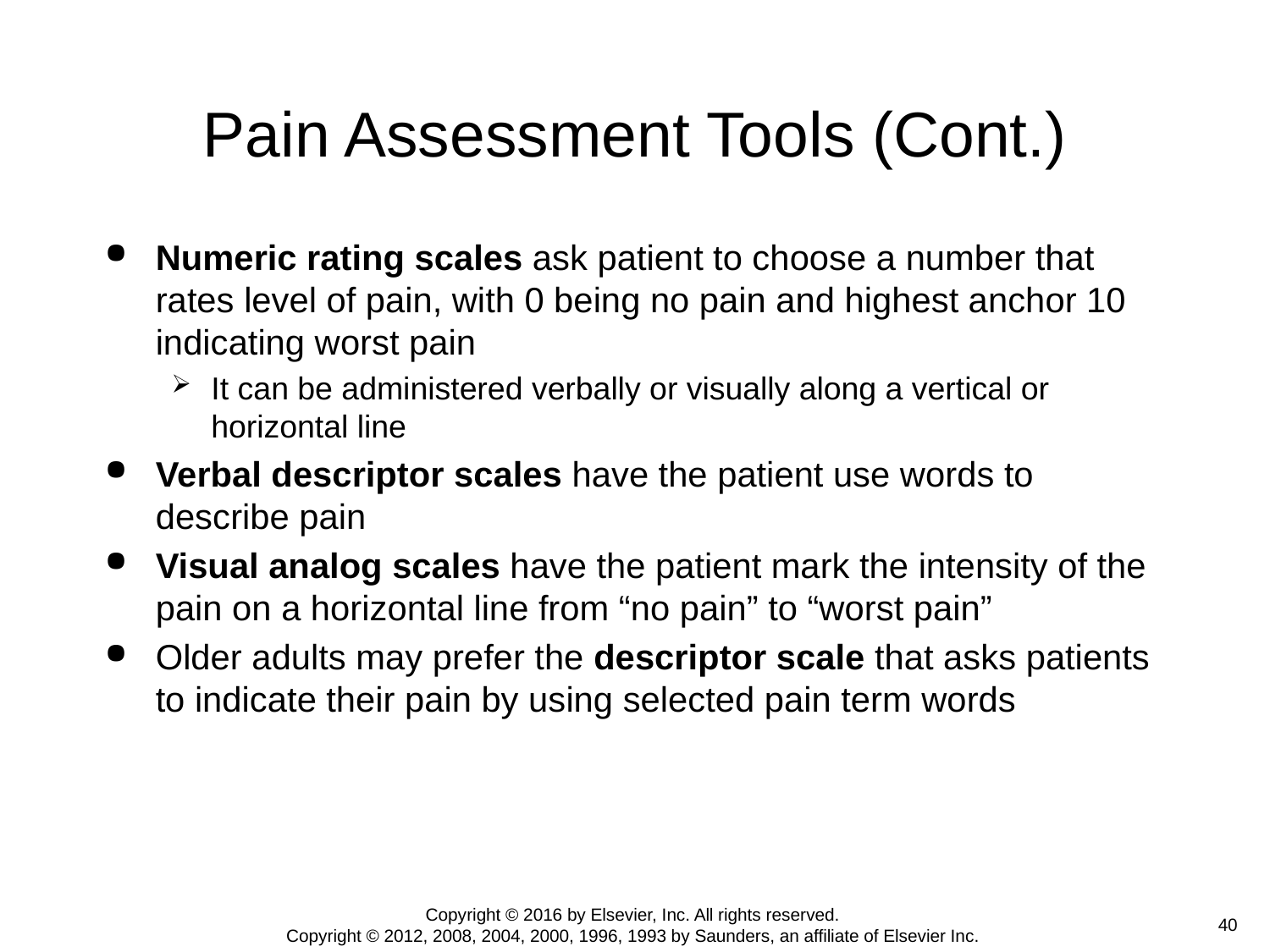

# Pain Assessment Tools (Cont.)
Numeric rating scales ask patient to choose a number that rates level of pain, with 0 being no pain and highest anchor 10 indicating worst pain
It can be administered verbally or visually along a vertical or horizontal line
Verbal descriptor scales have the patient use words to describe pain
Visual analog scales have the patient mark the intensity of the pain on a horizontal line from “no pain” to “worst pain”
Older adults may prefer the descriptor scale that asks patients to indicate their pain by using selected pain term words

Copyright © 2016 by Elsevier, Inc. All rights reserved.
Copyright © 2012, 2008, 2004, 2000, 1996, 1993 by Saunders, an affiliate of Elsevier Inc.
 40